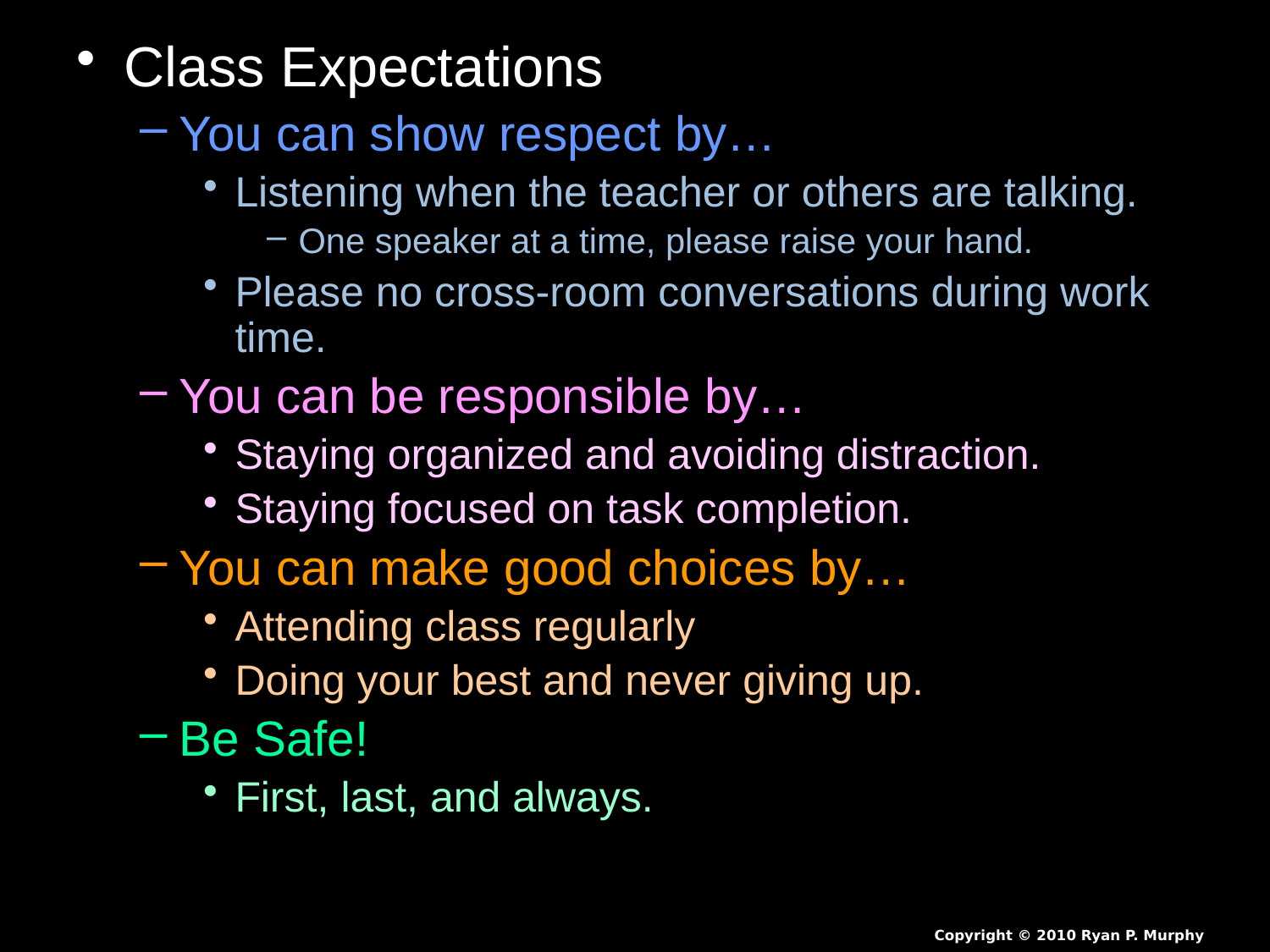

Class Expectations
You can show respect by…
Listening when the teacher or others are talking.
One speaker at a time, please raise your hand.
Please no cross-room conversations during work time.
You can be responsible by…
Staying organized and avoiding distraction.
Staying focused on task completion.
You can make good choices by…
Attending class regularly
Doing your best and never giving up.
Be Safe!
First, last, and always.
Copyright © 2010 Ryan P. Murphy